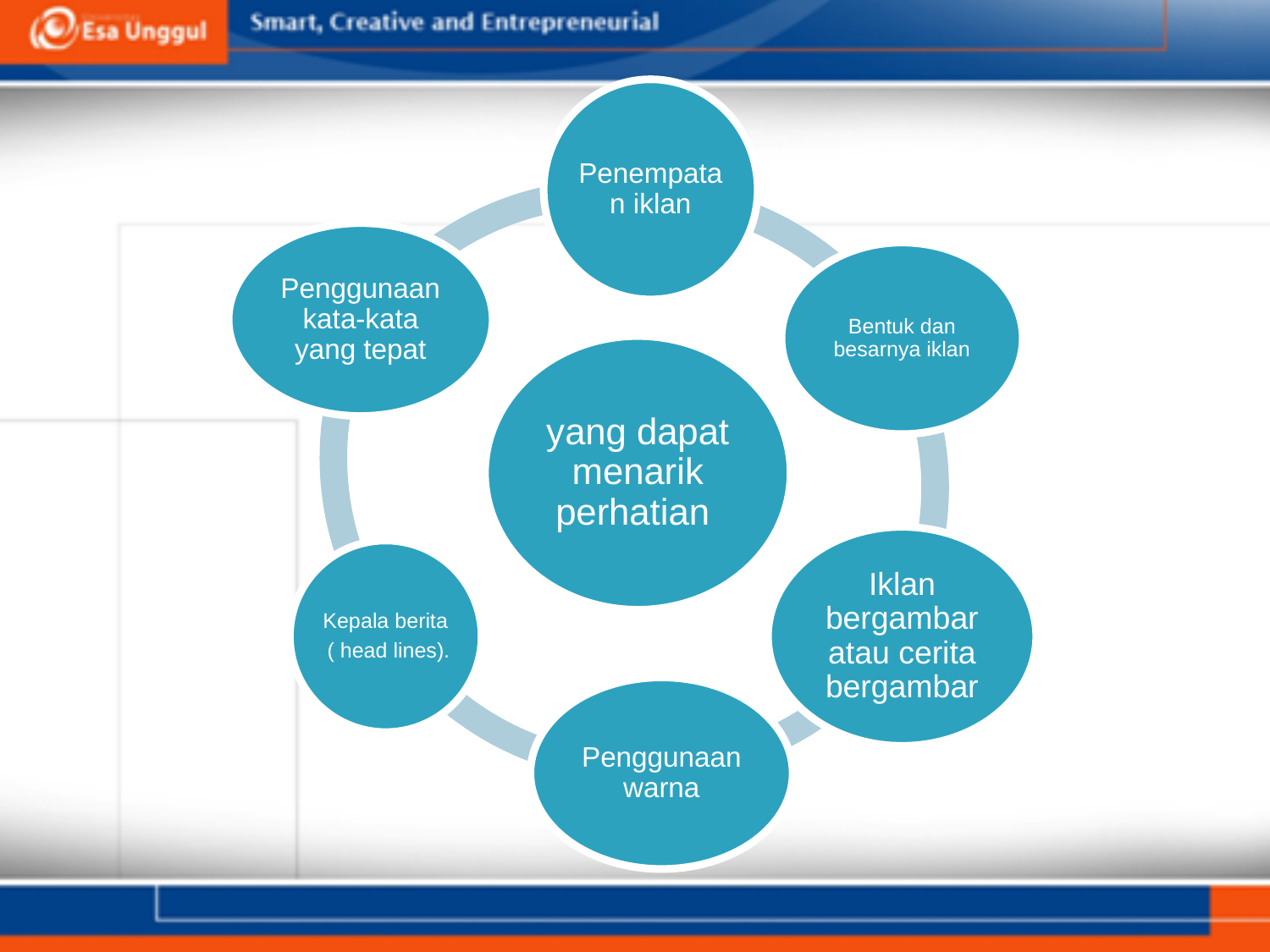

yang dapat menarik perhatian
Penempatan iklan
Bentuk dan besarnya iklan
Iklan bergambar atau cerita bergambar
Penggunaan warna
Kepala berita
 ( head lines).
Penggunaan kata-kata yang tepat